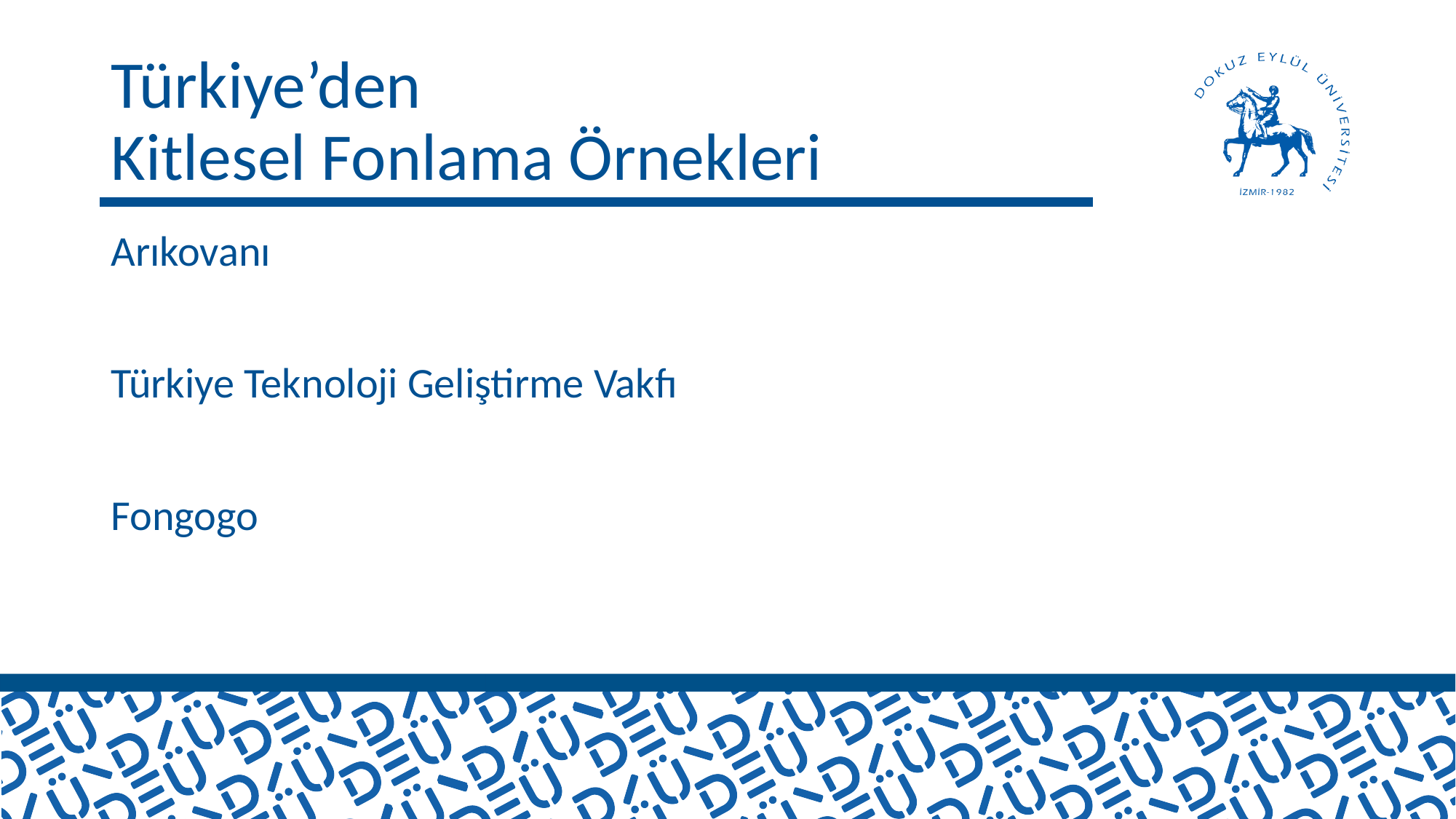

# Türkiye’den Kitlesel Fonlama Örnekleri
Arıkovanı

Türkiye Teknoloji Geliştirme Vakfı

Fongogo